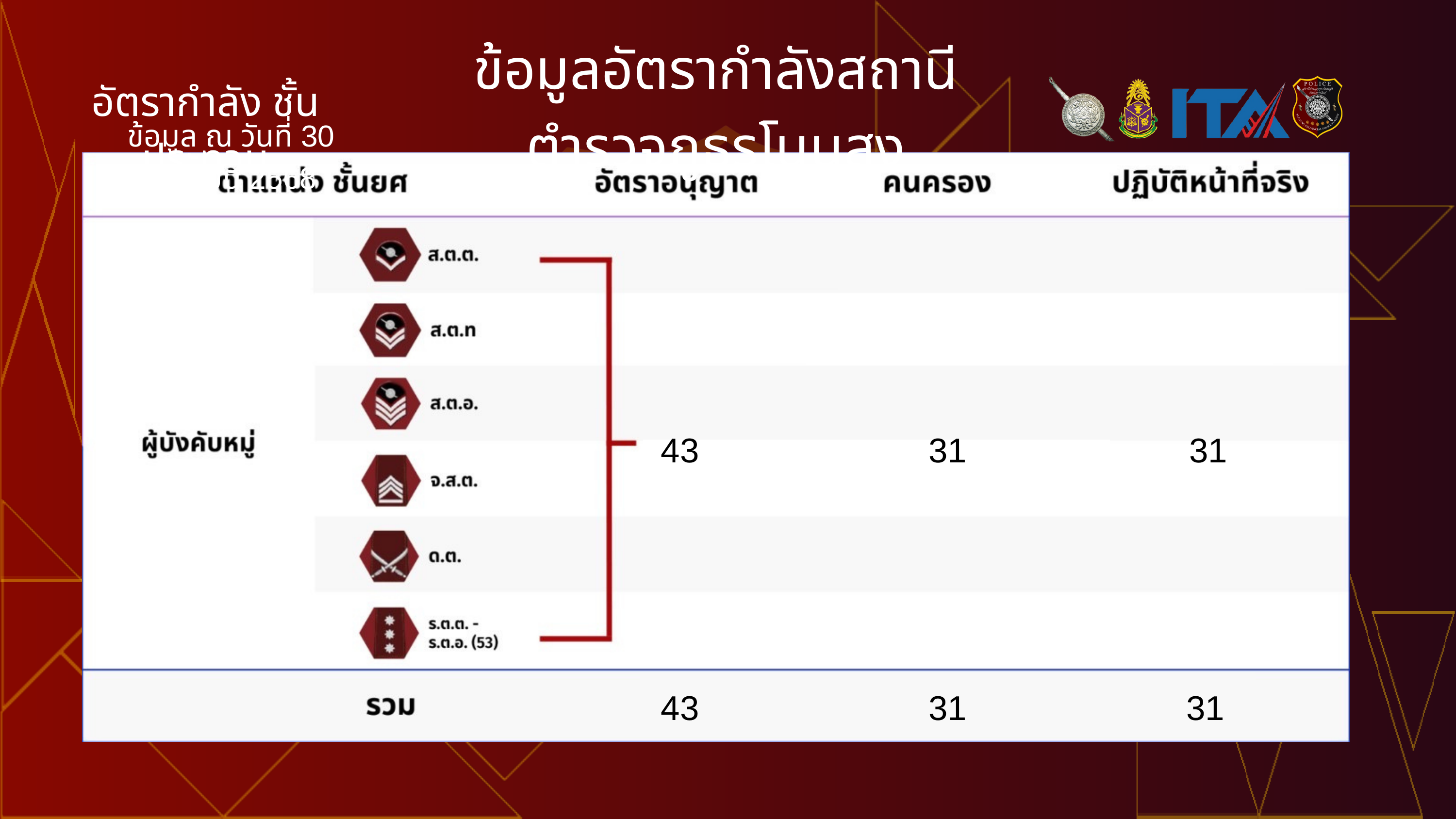

ข้อมูลอัตรากำลังสถานีตำรวจภูธรโนนสูง
อัตรากำลัง ชั้นประทวน

ข้อมูล ณ วันที่ 30 เมษายน 2568

43
31
31

43
31
31